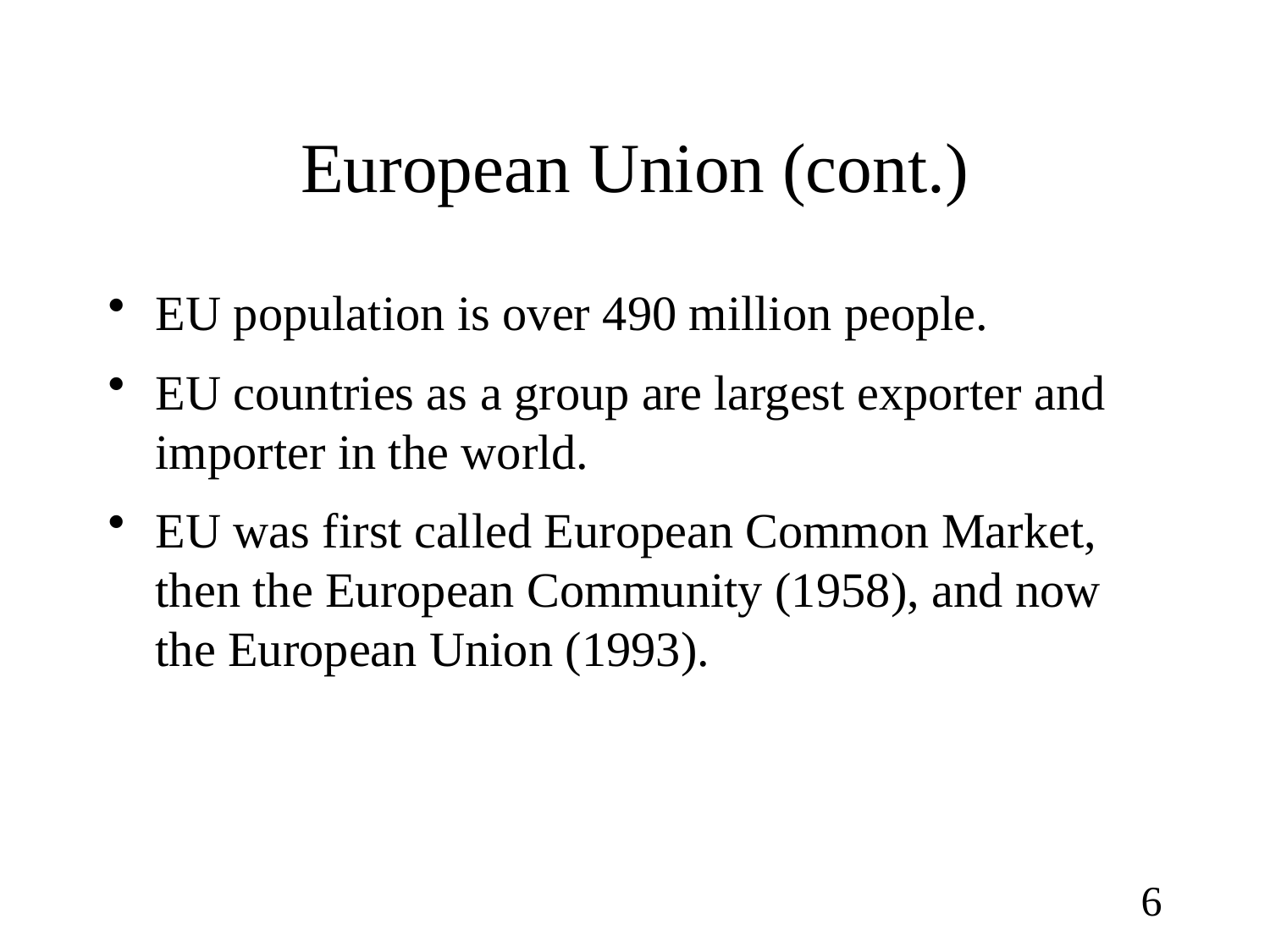

# European Union (cont.)
EU population is over 490 million people.
EU countries as a group are largest exporter and importer in the world.
EU was first called European Common Market, then the European Community (1958), and now the European Union (1993).

6